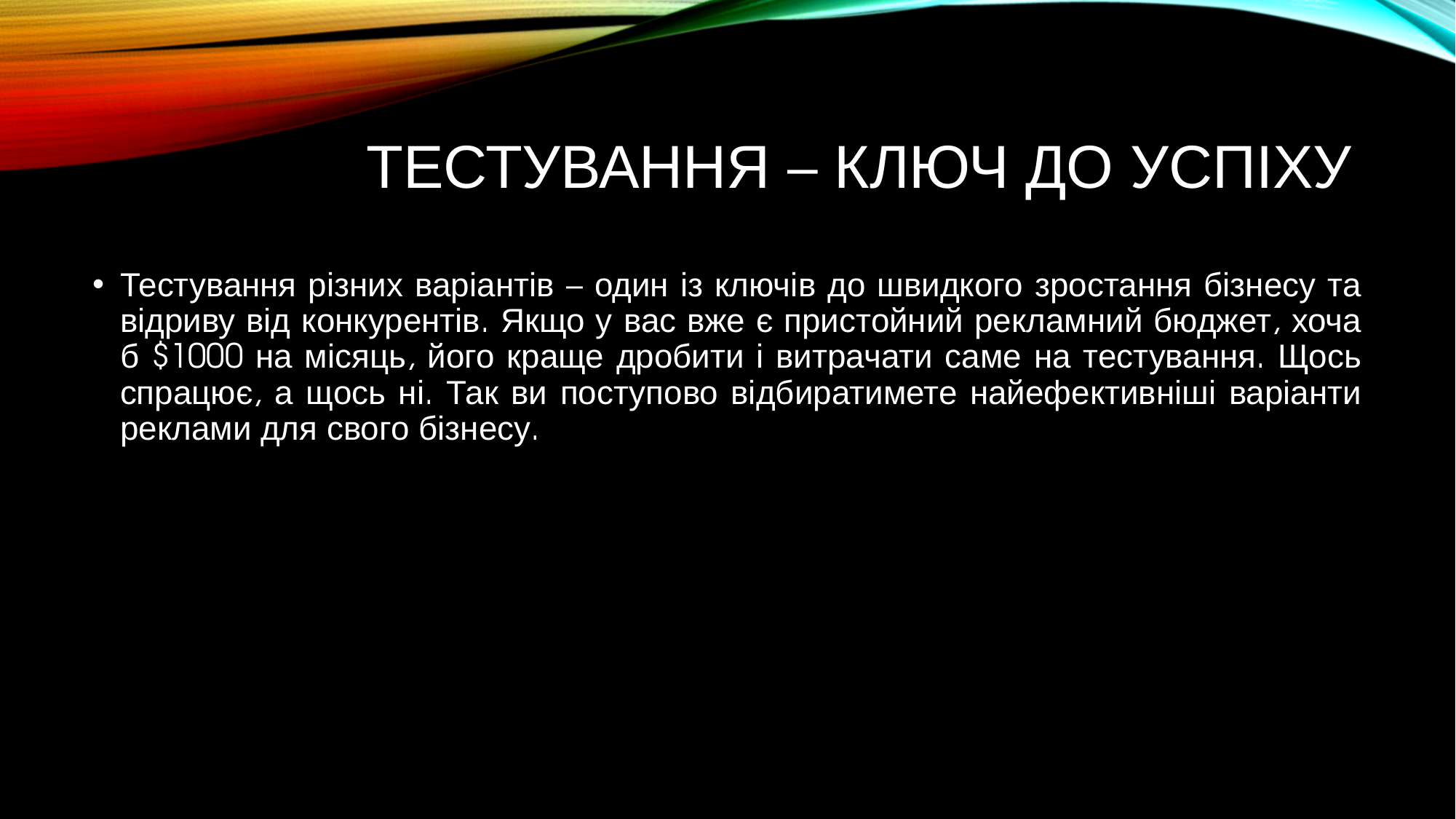

# Тестування – ключ до успіху
Тестування різних варіантів – один із ключів до швидкого зростання бізнесу та відриву від конкурентів. Якщо у вас вже є пристойний рекламний бюджет, хоча б $1000 на місяць, його краще дробити і витрачати саме на тестування. Щось спрацює, а щось ні. Так ви поступово відбиратимете найефективніші варіанти реклами для свого бізнесу.